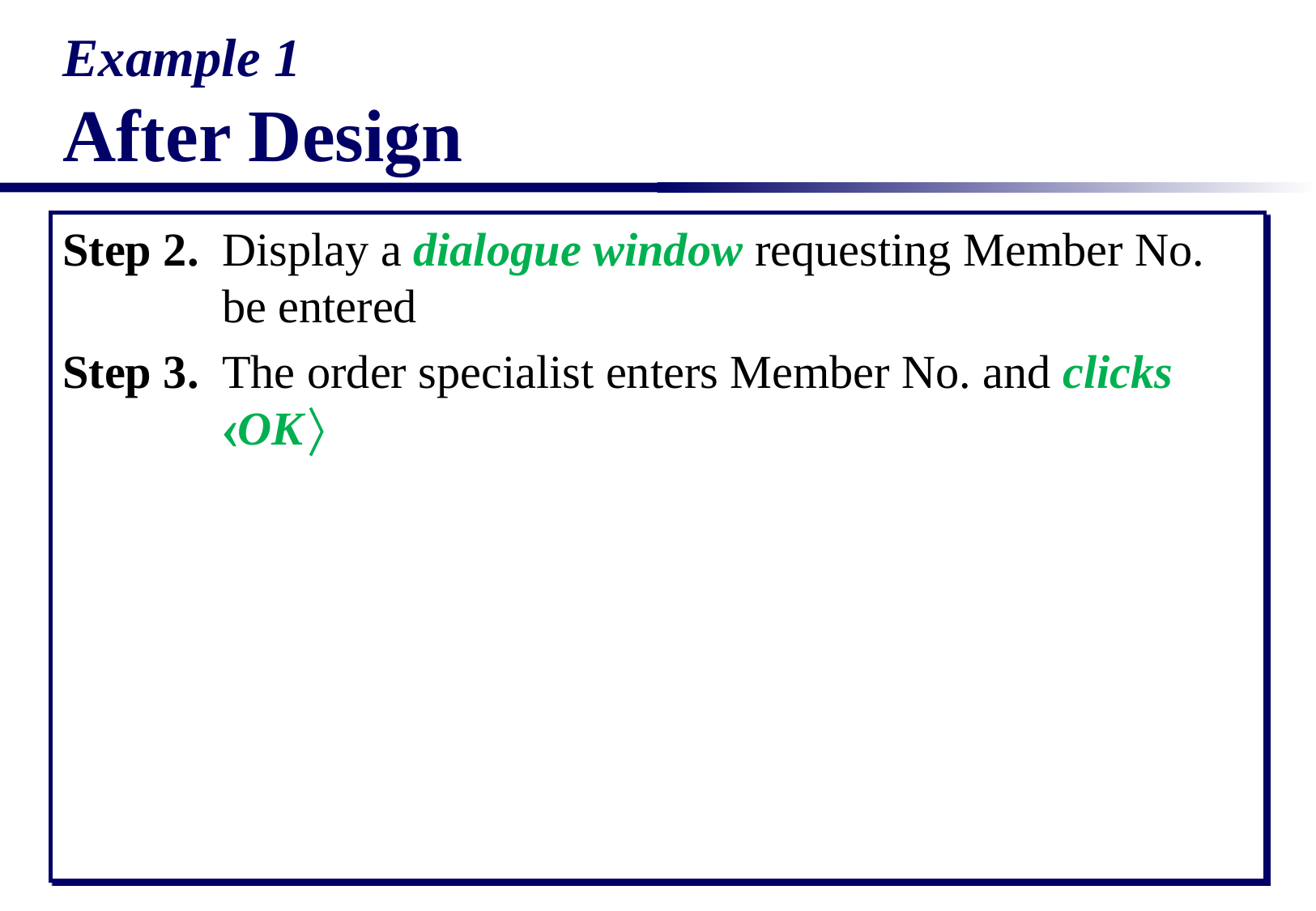

Example 1
After Design
Step 2.	Display a dialogue window requesting Member No. be entered
Step 3.	The order specialist enters Member No. and clicks 〈OK 〉